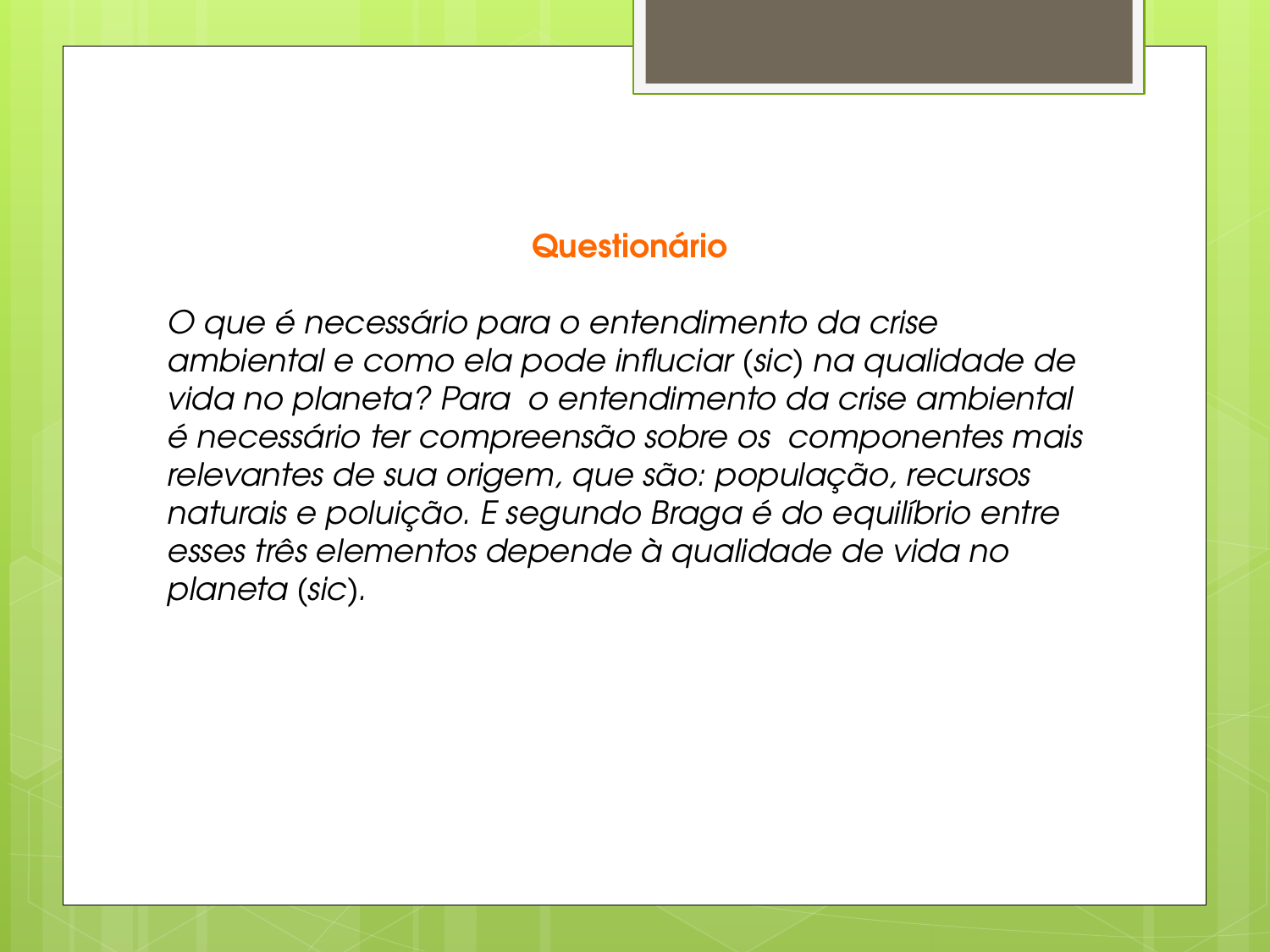

Questionário

O que é necessário para o entendimento da crise ambiental e como ela pode influciar (sic) na qualidade de vida no planeta? Para  o entendimento da crise ambiental é necessário ter compreensão sobre os  componentes mais relevantes de sua origem, que são: população, recursos naturais e poluição. E segundo Braga é do equilíbrio entre esses três elementos depende à qualidade de vida no planeta (sic).